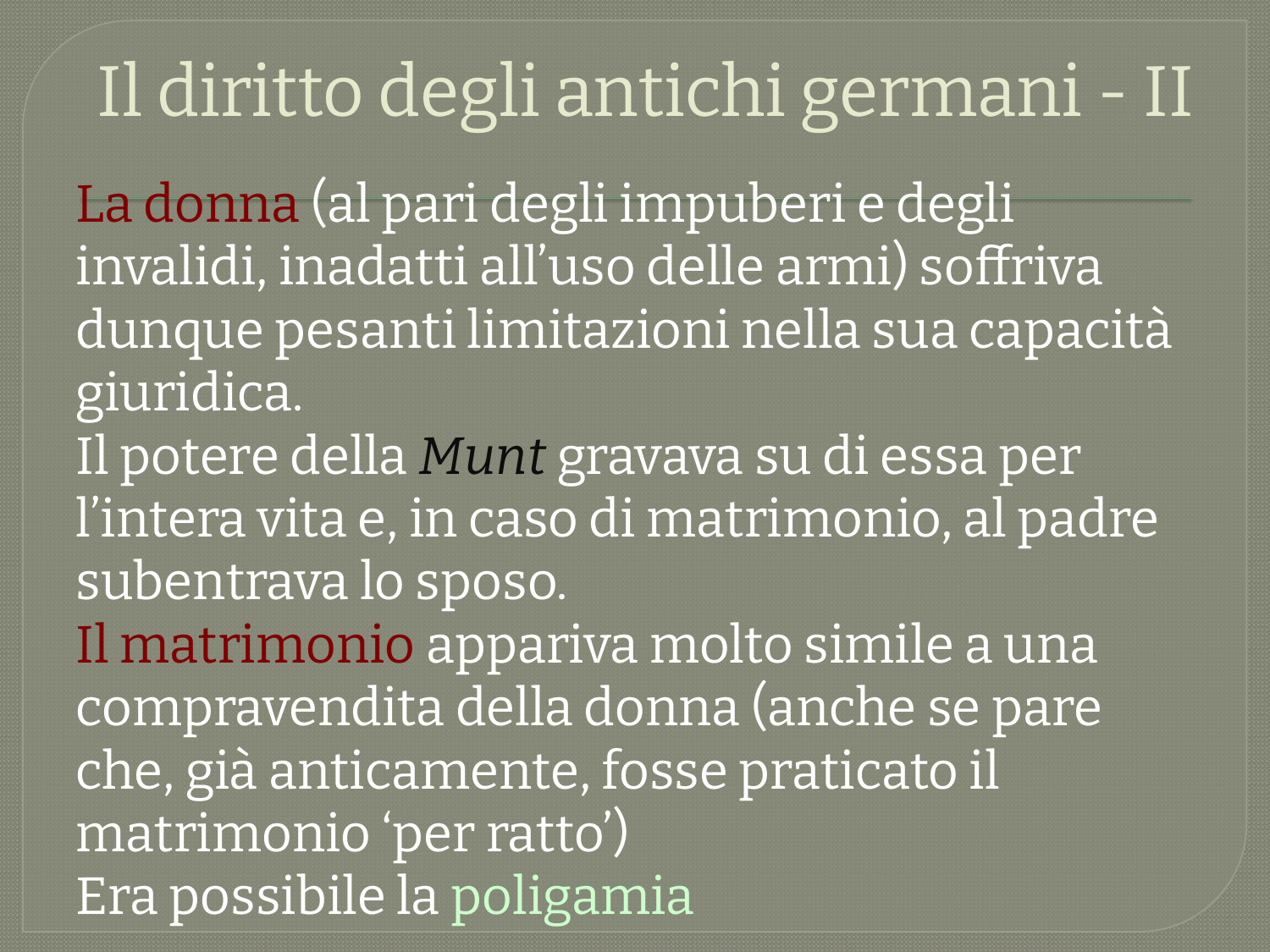

# Il diritto degli antichi germani - II
La donna (al pari degli impuberi e degli invalidi, inadatti all’uso delle armi) soffriva dunque pesanti limitazioni nella sua capacità giuridica.
Il potere della Munt gravava su di essa per l’intera vita e, in caso di matrimonio, al padre subentrava lo sposo.
Il matrimonio appariva molto simile a una compravendita della donna (anche se pare che, già anticamente, fosse praticato il matrimonio ‘per ratto’)
Era possibile la poligamia